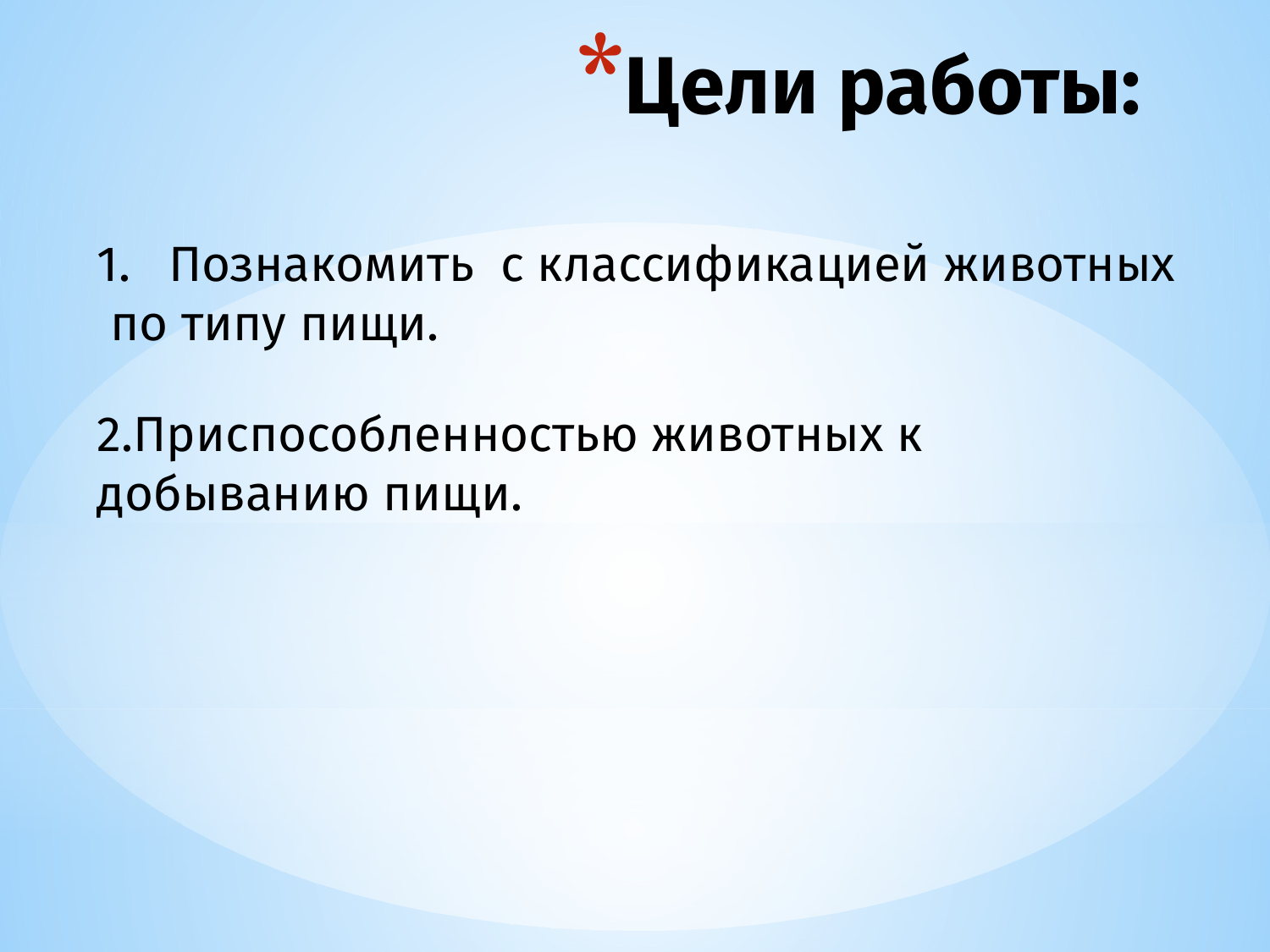

# Цели работы:
Познакомить  с классификацией животных
 по типу пищи.
2.Приспособленностью животных к добыванию пищи.